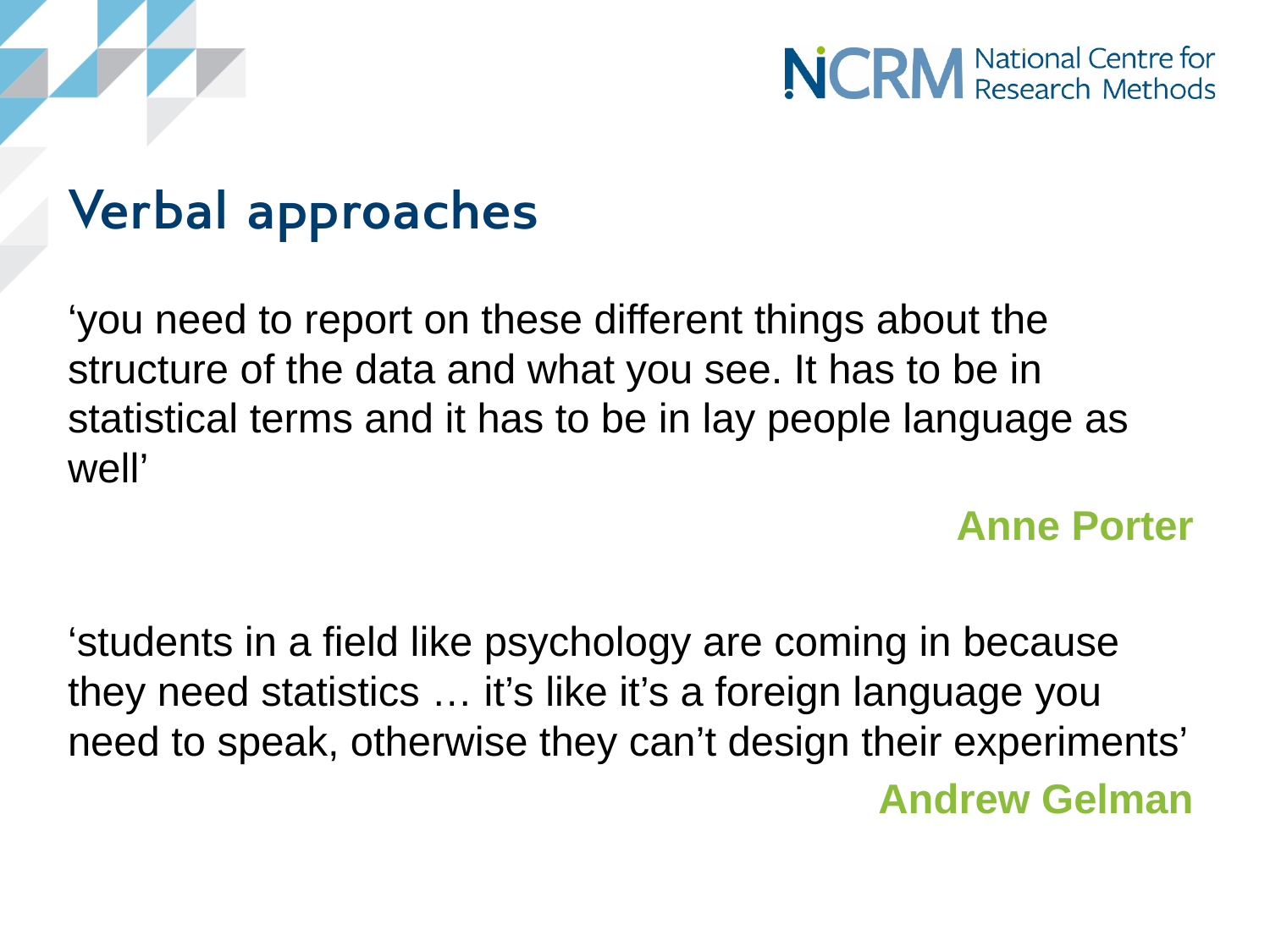

# Verbal approaches
‘you need to report on these different things about the structure of the data and what you see. It has to be in statistical terms and it has to be in lay people language as well’
Anne Porter

‘students in a field like psychology are coming in because they need statistics … it’s like it’s a foreign language you need to speak, otherwise they can’t design their experiments’
Andrew Gelman